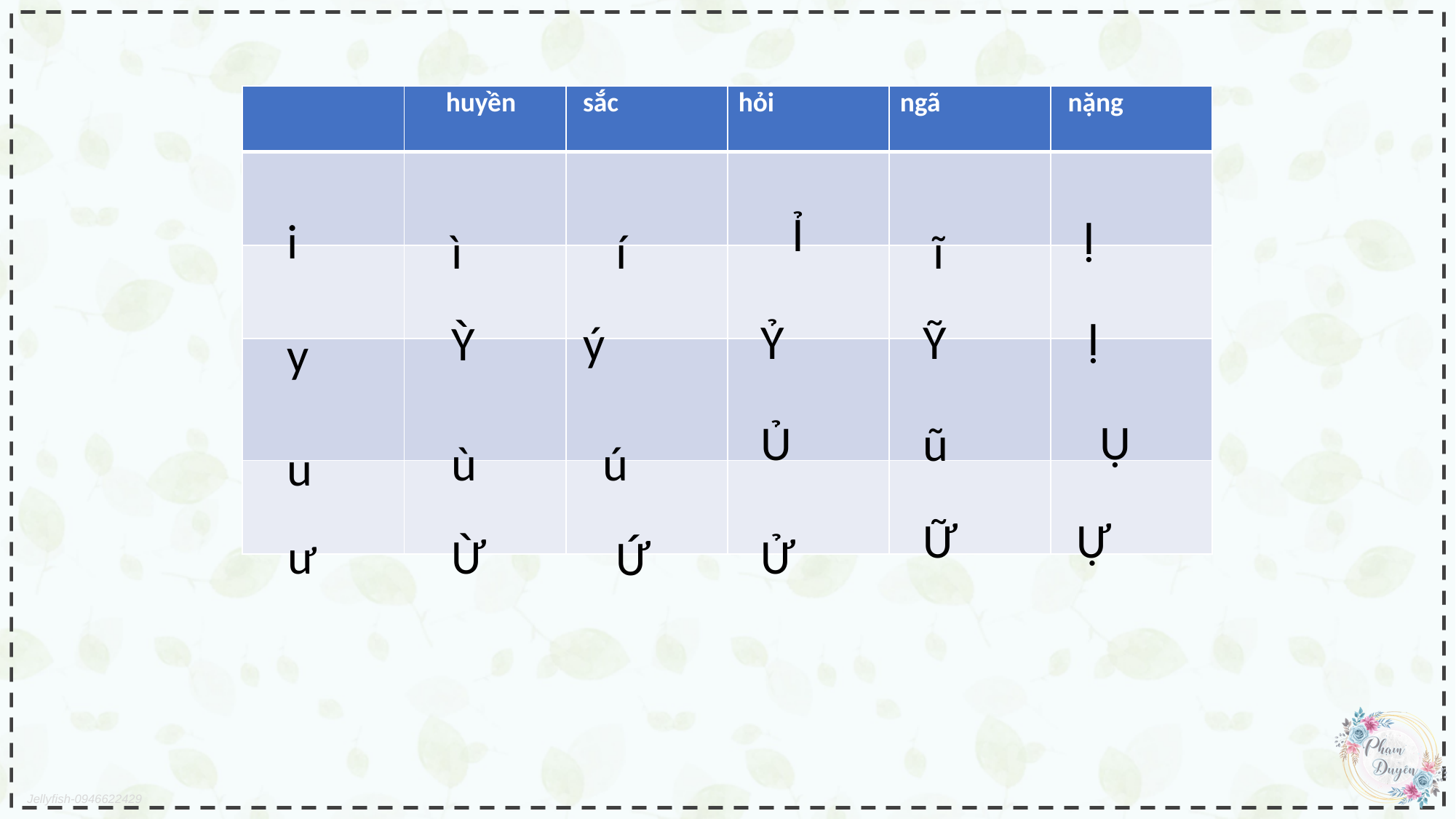

|  | huyền | sắc | hỏi | ngã | nặng |
| --- | --- | --- | --- | --- | --- |
|  |  |  |  |  |  |
|  |  |  |  |  |  |
|  |  |  |  |  |  |
|  |  |  |  |  |  |
Ỉ
Ị
i
ì
í
ĩ
Ị
Ỷ
Ỹ
Ỳ
ý
y
Ụ
Ủ
ũ
ù
ú
u
Ữ
Ự
Ử
ư
Ừ
Ứ